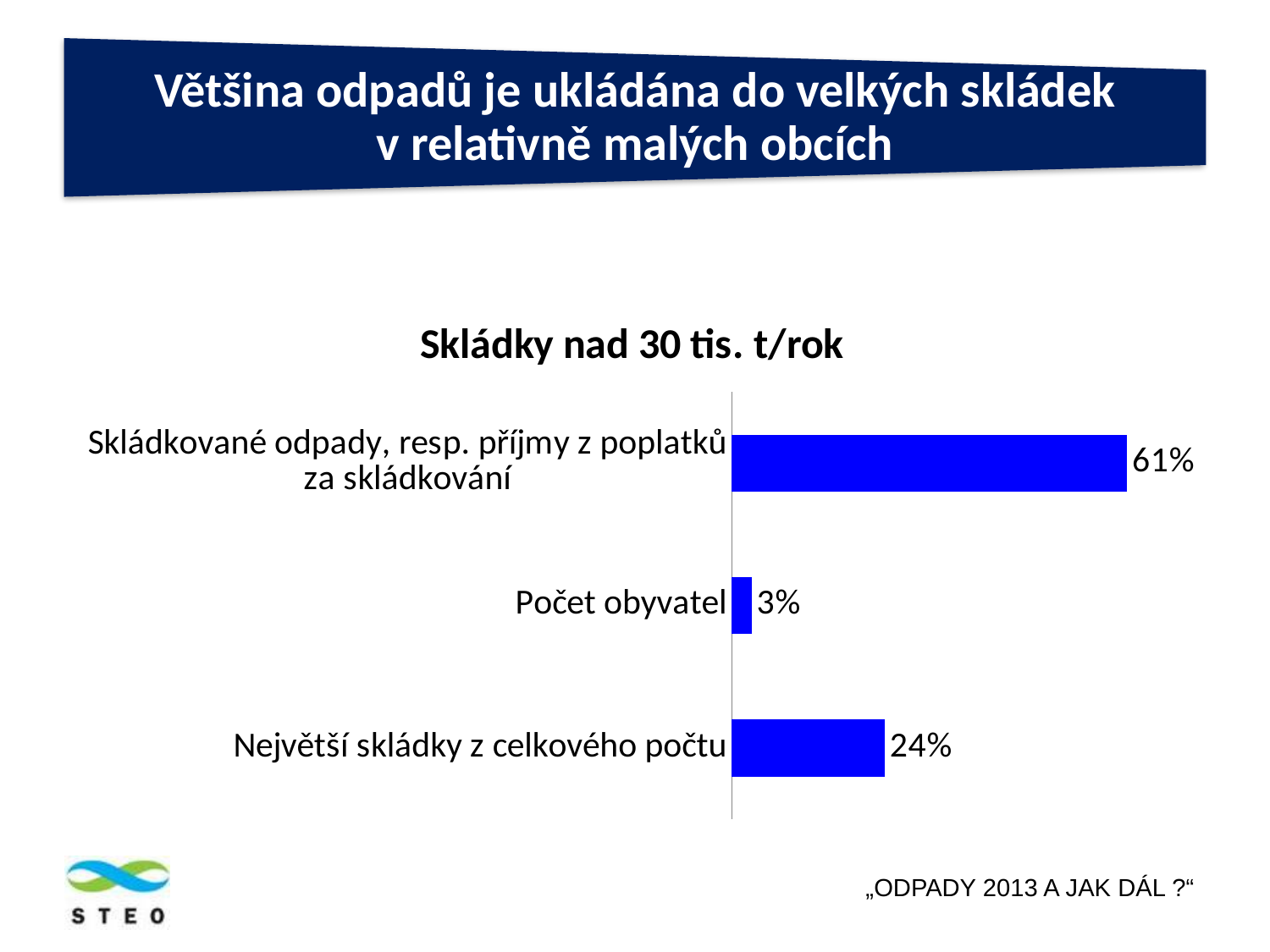

Většina odpadů je ukládána do velkých skládek v relativně malých obcích

### Chart: Skládky nad 30 tis. t/rok

| Category |  |
|---|---|
| Největší skládky z celkového počtu | 0.2361111111111111 |
| Počet obyvatel | 0.030766412808295014 |
| Skládkované odpady, resp. příjmy z poplatků za skládkování | 0.6102668260178133 |
„ODPADY 2013 A JAK DÁL ?“